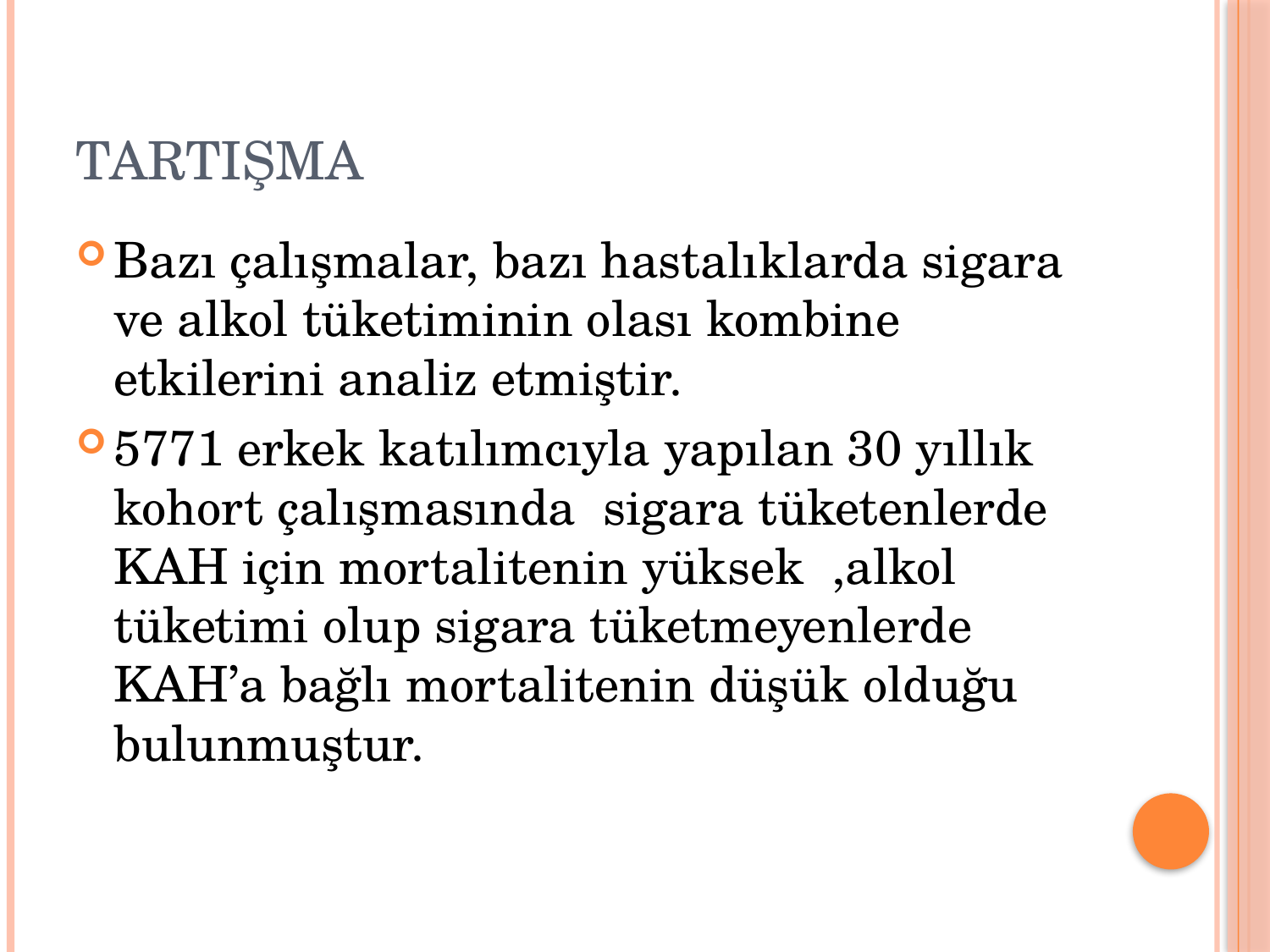

# Tartışma
Bazı çalışmalar, bazı hastalıklarda sigara ve alkol tüketiminin olası kombine etkilerini analiz etmiştir.
5771 erkek katılımcıyla yapılan 30 yıllık kohort çalışmasında  sigara tüketenlerde KAH için mortalitenin yüksek  ,alkol tüketimi olup sigara tüketmeyenlerde KAH’a bağlı mortalitenin düşük olduğu bulunmuştur.